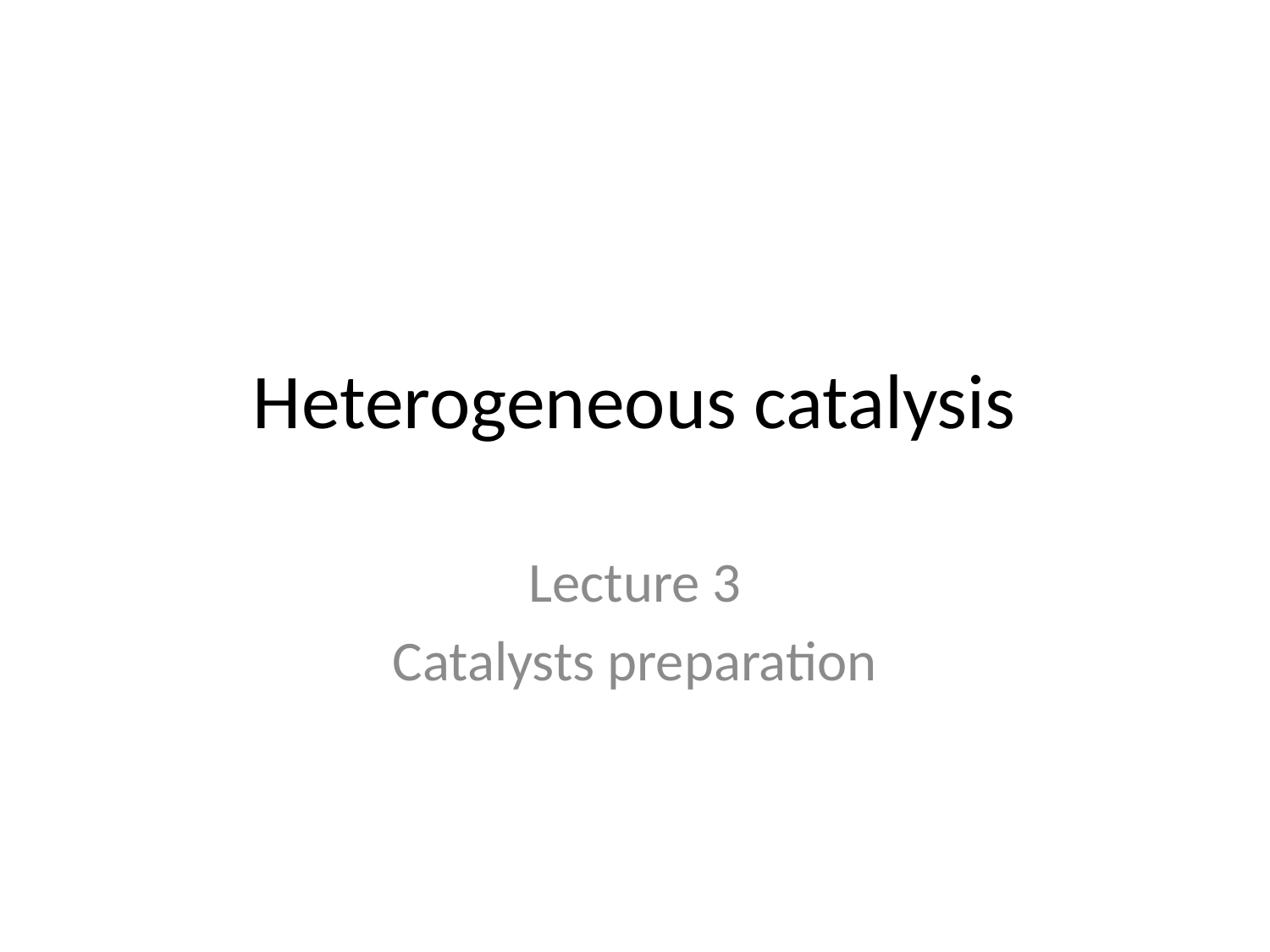

# Heterogeneous catalysis
Lecture 3
Catalysts preparation